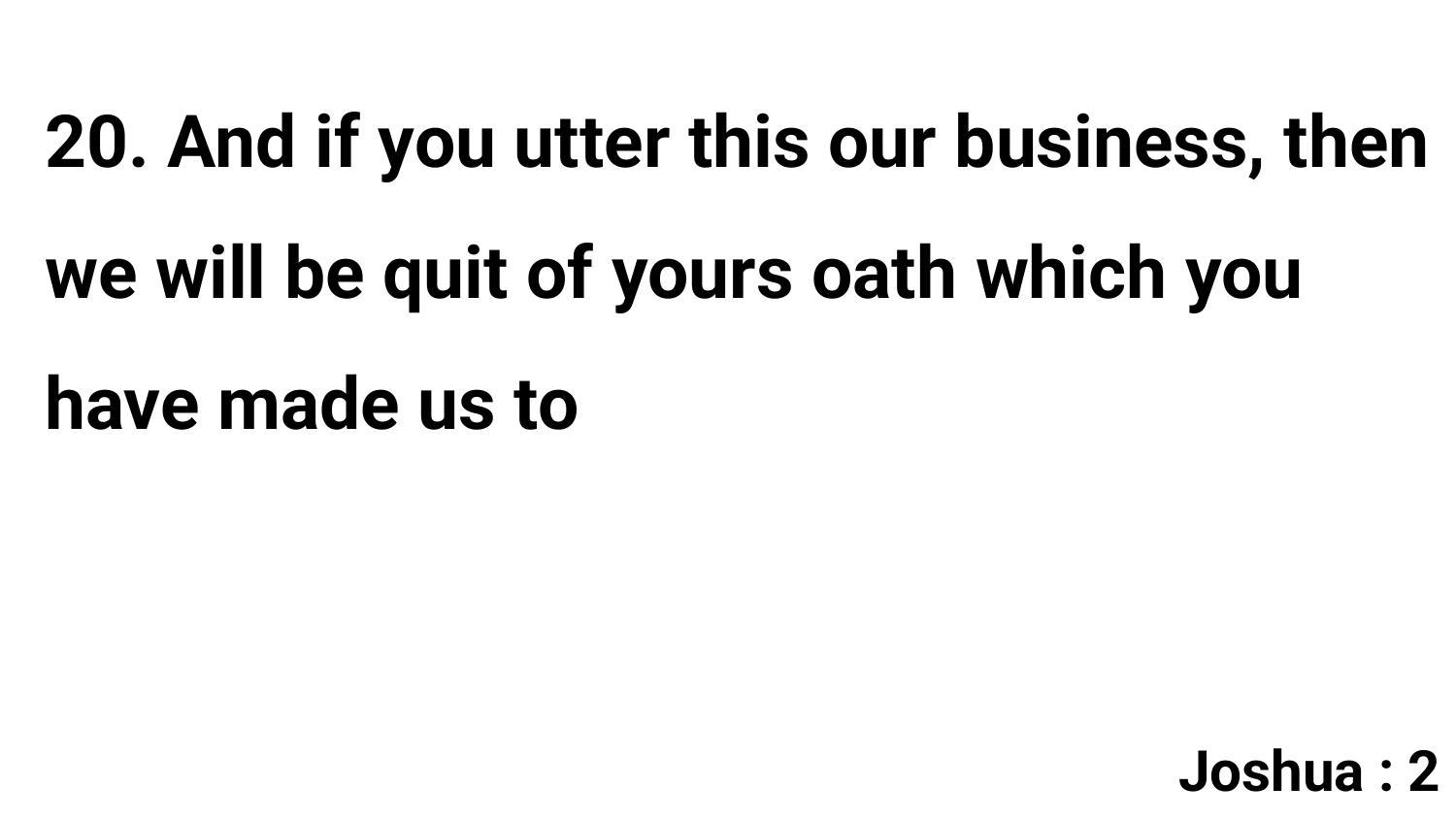

20. And if you utter this our business, then we will be quit of yours oath which you have made us to
Joshua : 2